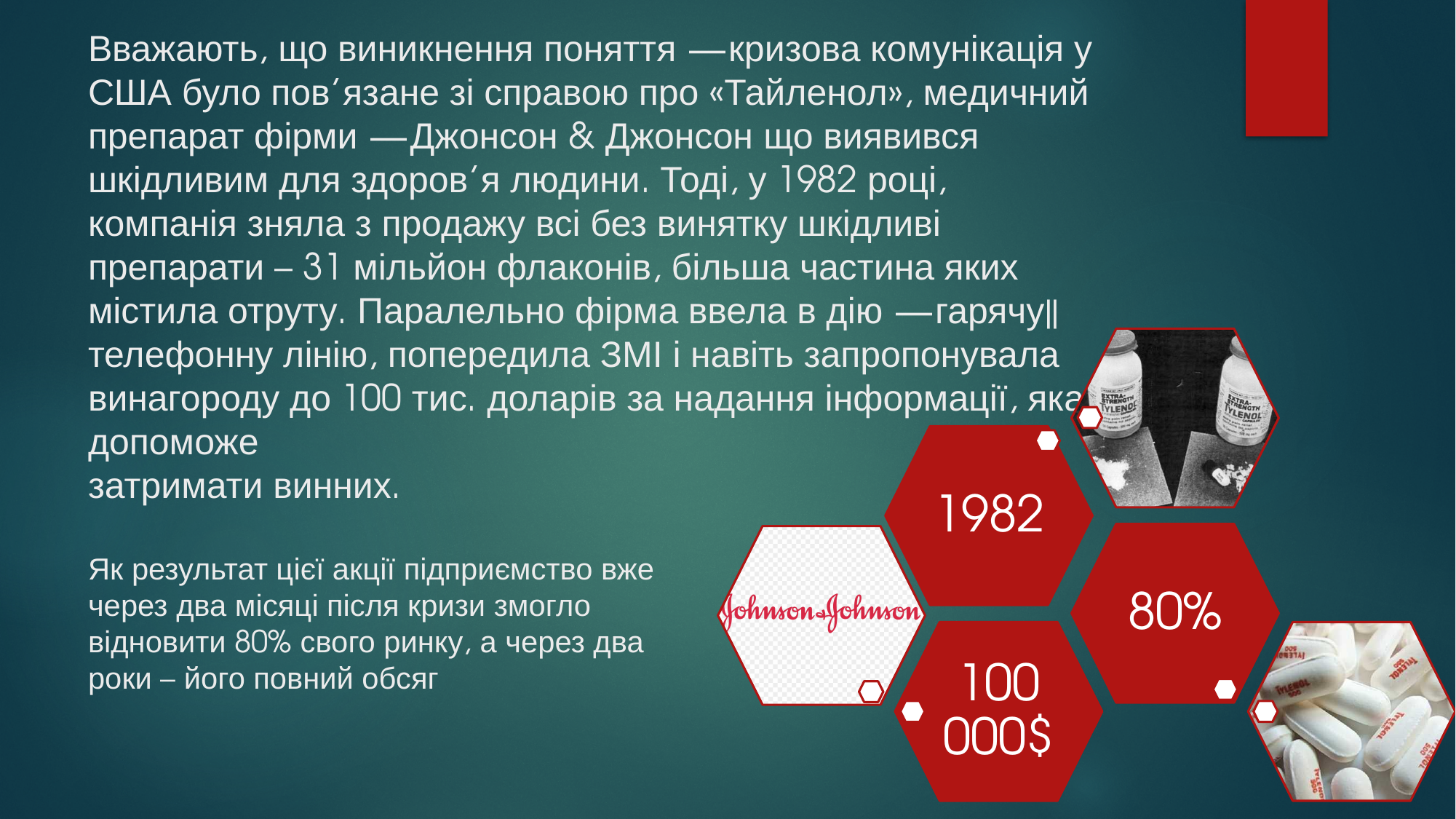

# Вважають, що виникнення поняття ―кризова комунікація у США було пов’язане зі справою про «Тайленол», медичний препарат фірми ―Джонсон & Джонсон що виявився шкідливим для здоров’я людини. Тоді, у 1982 році, компанія зняла з продажу всі без винятку шкідливі препарати – 31 мільйон флаконів, більша частина яких містила отруту. Паралельно фірма ввела в дію ―гарячу‖ телефонну лінію, попередила ЗМІ і навіть запропонувала винагороду до 100 тис. доларів за надання інформації, яка допоможе затримати винних. Як результат цієї акції підприємство вже через два місяці після кризи змогло відновити 80% свого ринку, а через два роки – його повний обсяг
100 000$
80%
1982